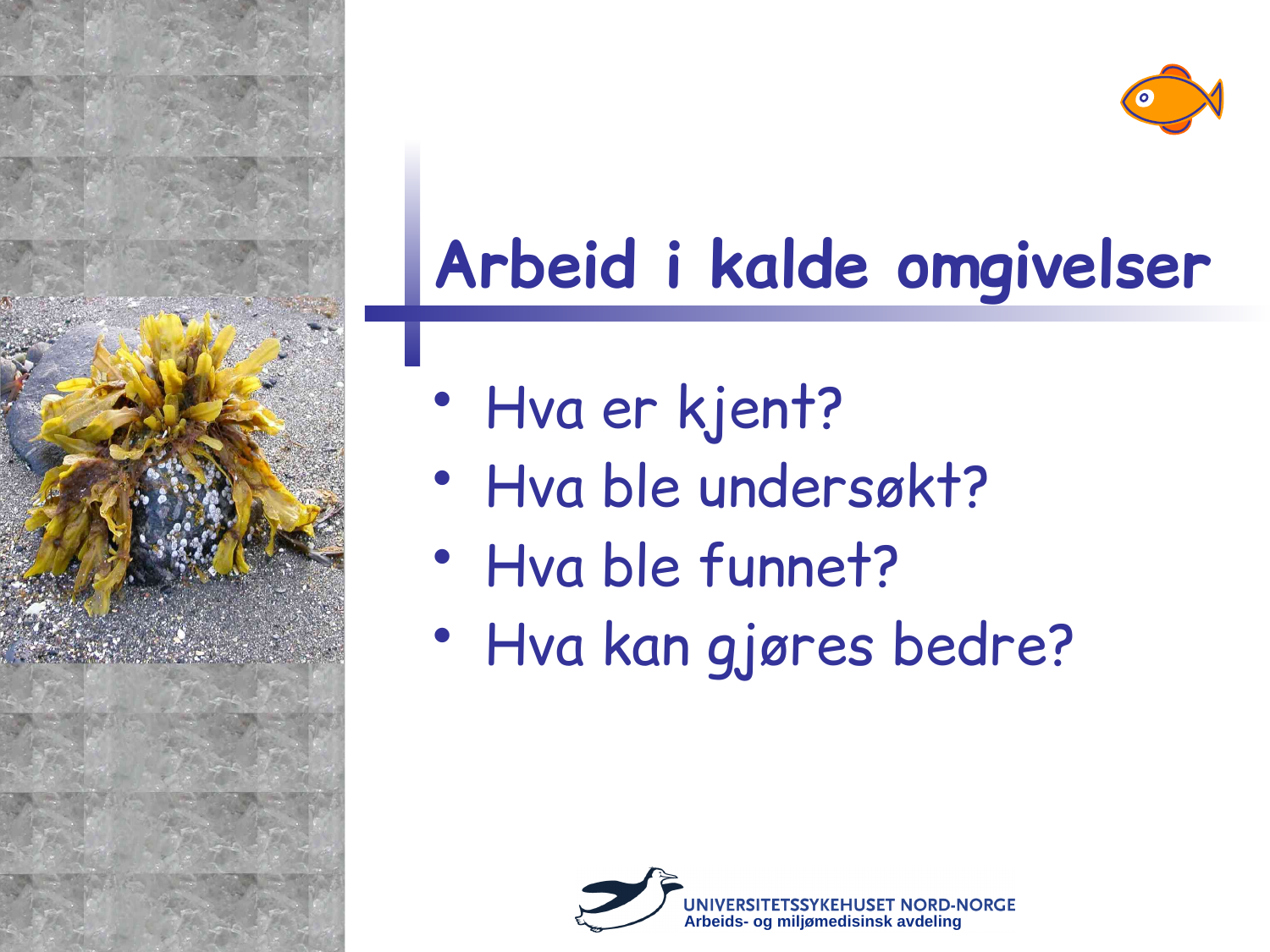

# Arbeid i kalde omgivelser
Hva er kjent?
Hva ble undersøkt?
Hva ble funnet?
Hva kan gjøres bedre?